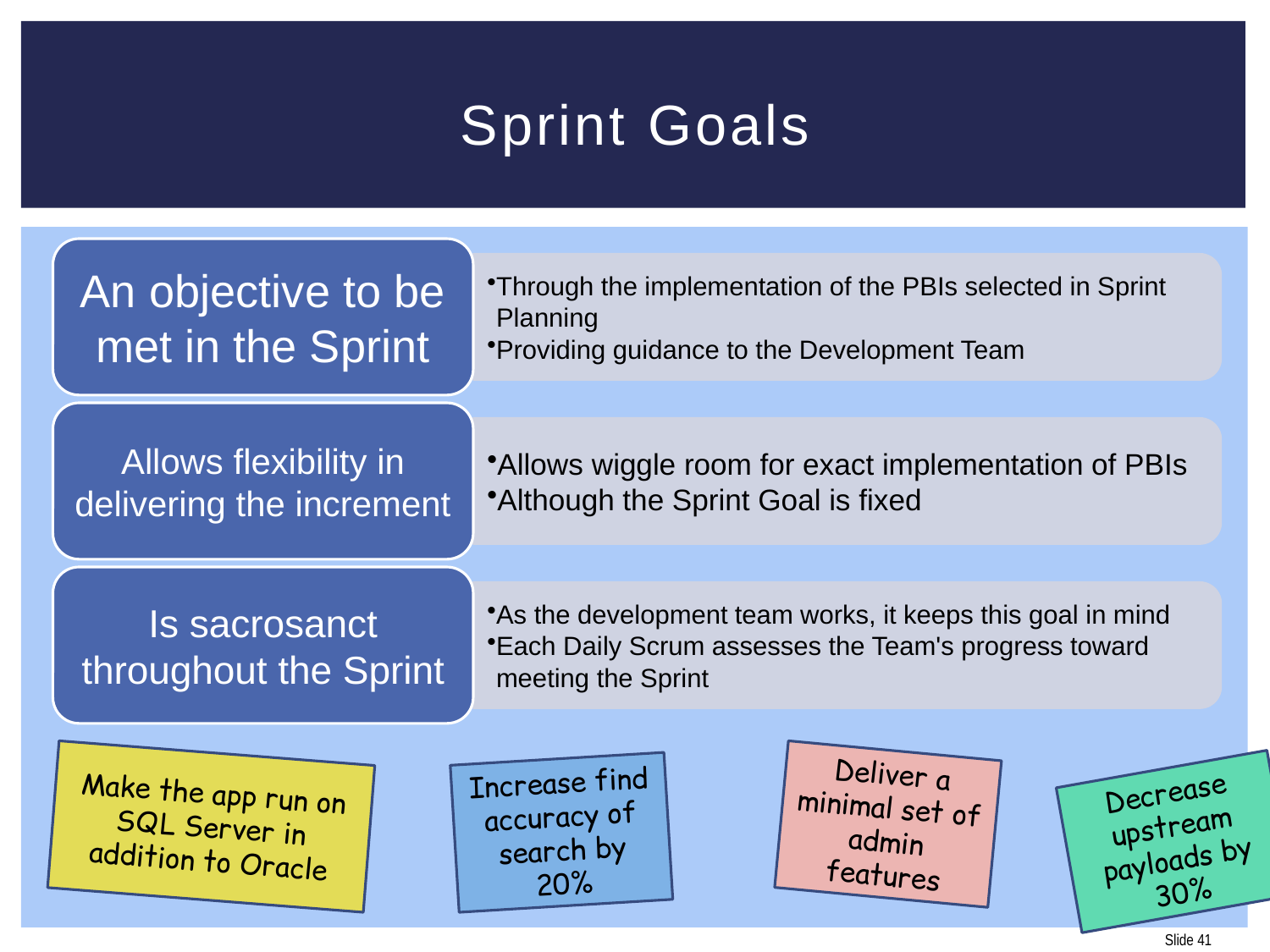

# Sprint Goals
An objective to be met in the Sprint
Through the implementation of the PBIs selected in Sprint Planning
Providing guidance to the Development Team
Allows flexibility in delivering the increment
Allows wiggle room for exact implementation of PBIs
Although the Sprint Goal is fixed
Is sacrosanct throughout the Sprint
As the development team works, it keeps this goal in mind
Each Daily Scrum assesses the Team's progress toward meeting the Sprint
Deliver a minimal set of admin features
Make the app run on SQL Server in addition to Oracle
Increase find accuracy of search by 20%
Decrease upstream payloads by 30%